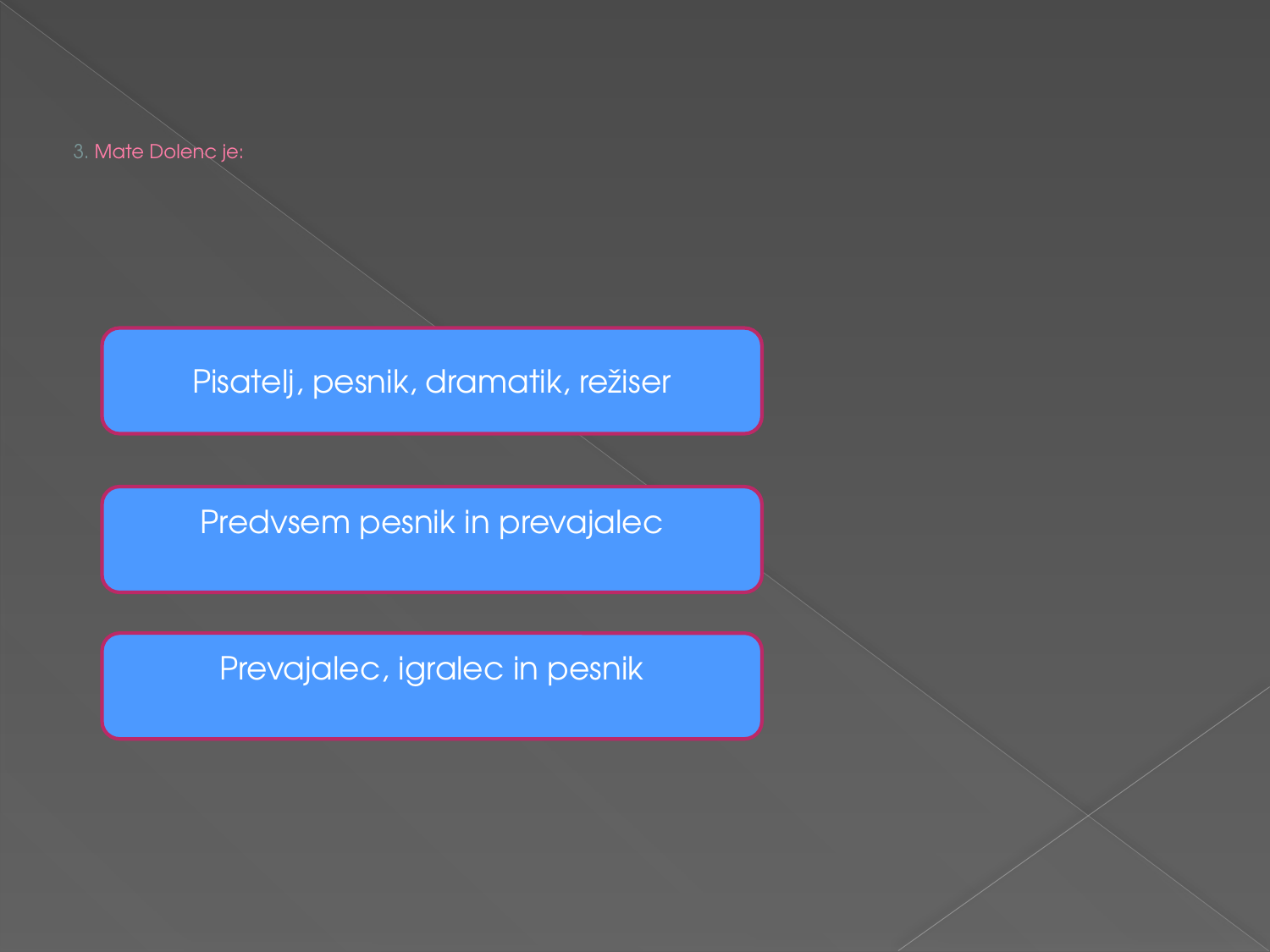

# 3. Mate Dolenc je:
Pisatelj, pesnik, dramatik, režiser
Predvsem pesnik in prevajalec

Prevajalec, igralec in pesnik